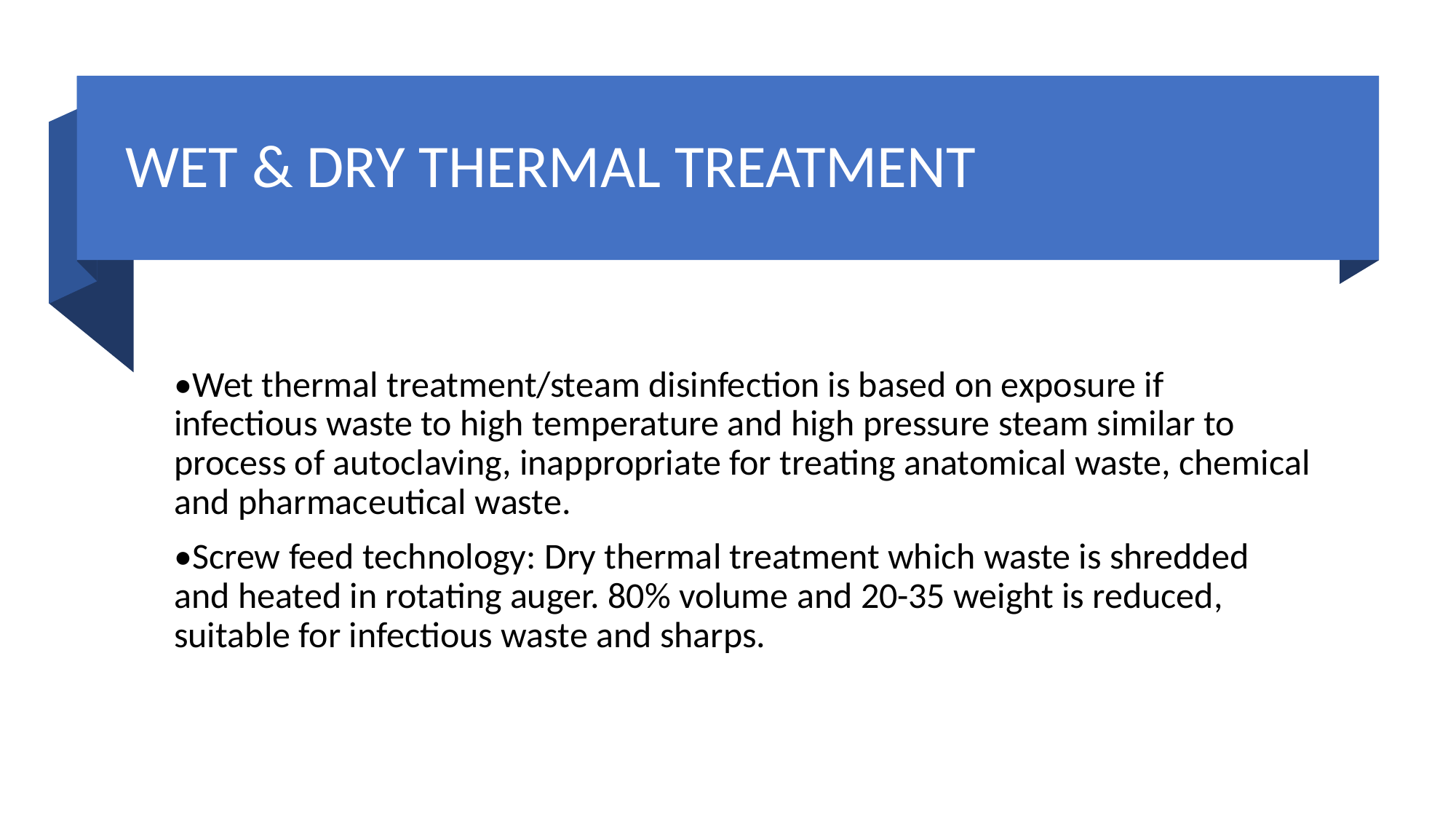

# WET & DRY THERMAL TREATMENT

•Wet thermal treatment/steam disinfection is based on exposure if infectious waste to high temperature and high pressure steam similar to process of autoclaving, inappropriate for treating anatomical waste, chemical and pharmaceutical waste.
•Screw feed technology: Dry thermal treatment which waste is shredded and heated in rotating auger. 80% volume and 20-35 weight is reduced, suitable for infectious waste and sharps.